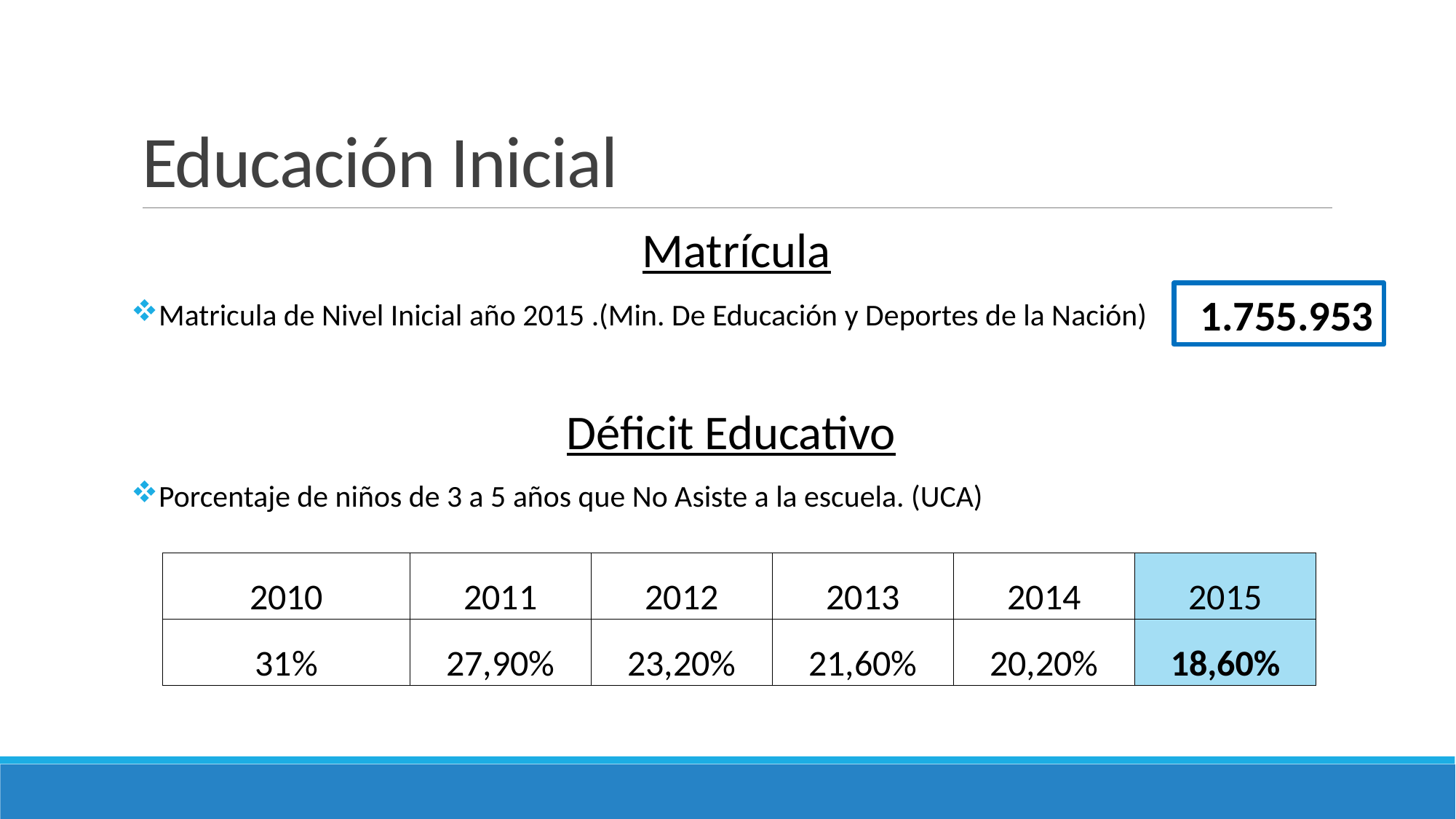

# Educación Inicial
Matrícula
Matricula de Nivel Inicial año 2015 .(Min. De Educación y Deportes de la Nación)

Déficit Educativo
Porcentaje de niños de 3 a 5 años que No Asiste a la escuela. (UCA)

|  |
| --- |
1.755.953
| 2010 | 2011 | 2012 | 2013 | 2014 | 2015 |
| --- | --- | --- | --- | --- | --- |
| 31% | 27,90% | 23,20% | 21,60% | 20,20% | 18,60% |